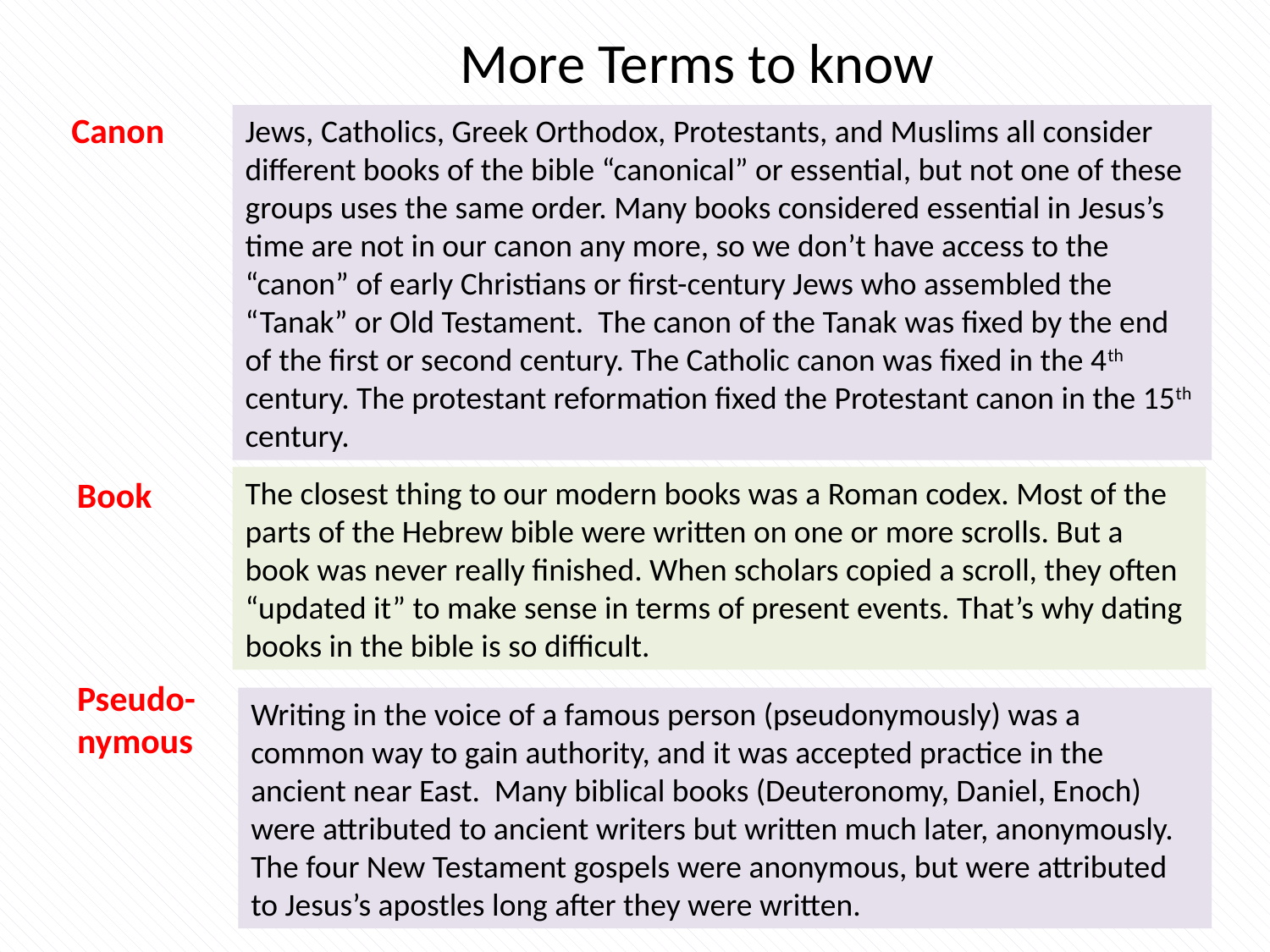

More Terms to know
Canon
Jews, Catholics, Greek Orthodox, Protestants, and Muslims all consider different books of the bible “canonical” or essential, but not one of these groups uses the same order. Many books considered essential in Jesus’s time are not in our canon any more, so we don’t have access to the “canon” of early Christians or first-century Jews who assembled the “Tanak” or Old Testament.  The canon of the Tanak was fixed by the end of the first or second century. The Catholic canon was fixed in the 4th century. The protestant reformation fixed the Protestant canon in the 15th century.
The closest thing to our modern books was a Roman codex. Most of the parts of the Hebrew bible were written on one or more scrolls. But a book was never really finished. When scholars copied a scroll, they often “updated it” to make sense in terms of present events. That’s why dating books in the bible is so difficult.
Writing in the voice of a famous person (pseudonymously) was a common way to gain authority, and it was accepted practice in the ancient near East.  Many biblical books (Deuteronomy, Daniel, Enoch) were attributed to ancient writers but written much later, anonymously. The four New Testament gospels were anonymous, but were attributed to Jesus’s apostles long after they were written.
Book
Pseudo-
nymous